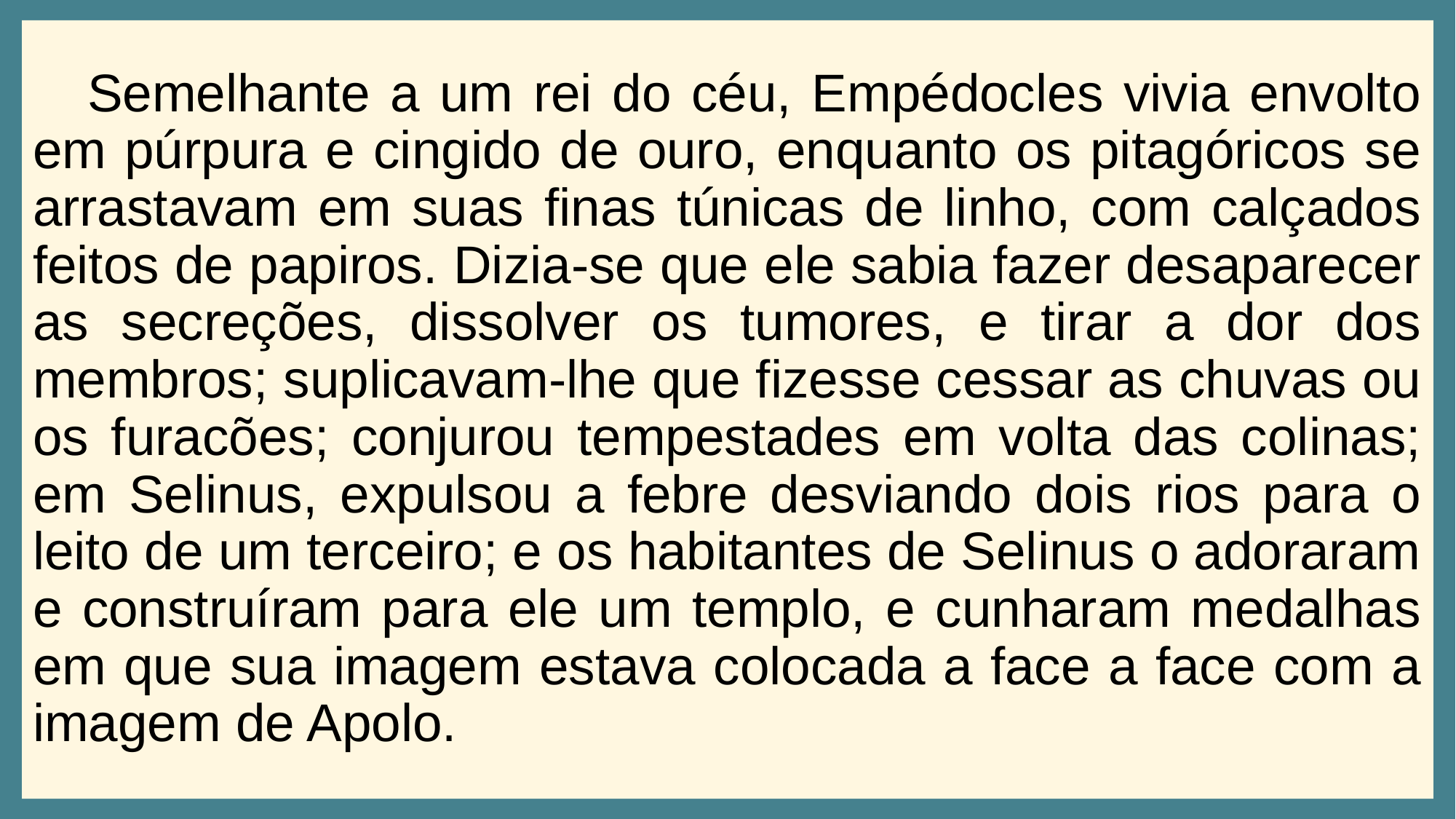

Semelhante a um rei do céu, Empédocles vivia envolto em púrpura e cingido de ouro, enquanto os pitagóricos se arrastavam em suas finas túnicas de linho, com calçados feitos de papiros. Dizia-se que ele sabia fazer desaparecer as secreções, dissolver os tumores, e tirar a dor dos membros; suplicavam-lhe que fizesse cessar as chuvas ou os furacões; conjurou tempestades em volta das colinas; em Selinus, expulsou a febre desviando dois rios para o leito de um terceiro; e os habitantes de Selinus o adoraram e construíram para ele um templo, e cunharam medalhas em que sua imagem estava colocada a face a face com a imagem de Apolo.